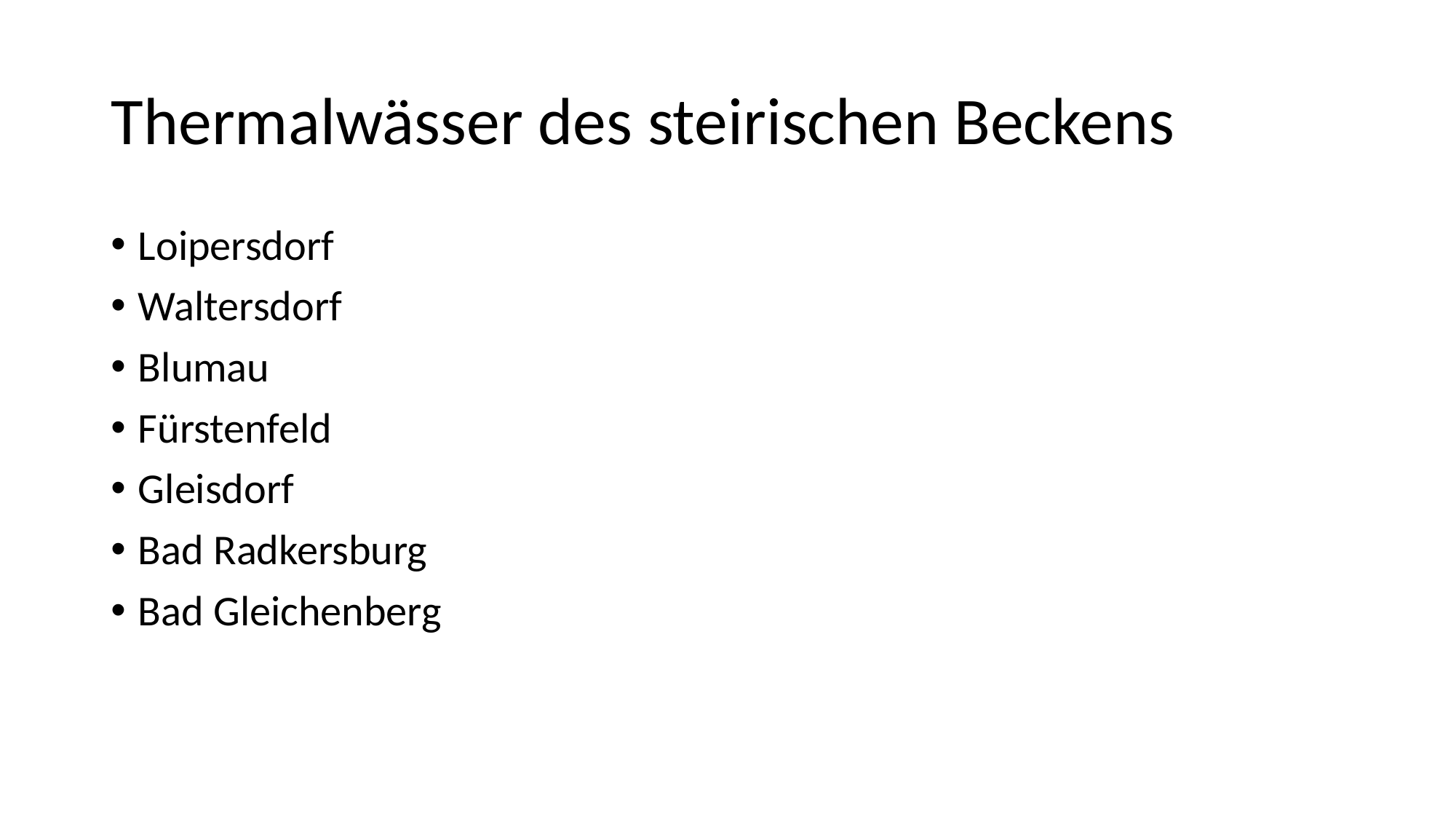

# Thermalwässer des steirischen Beckens
Loipersdorf
Waltersdorf
Blumau
Fürstenfeld
Gleisdorf
Bad Radkersburg
Bad Gleichenberg